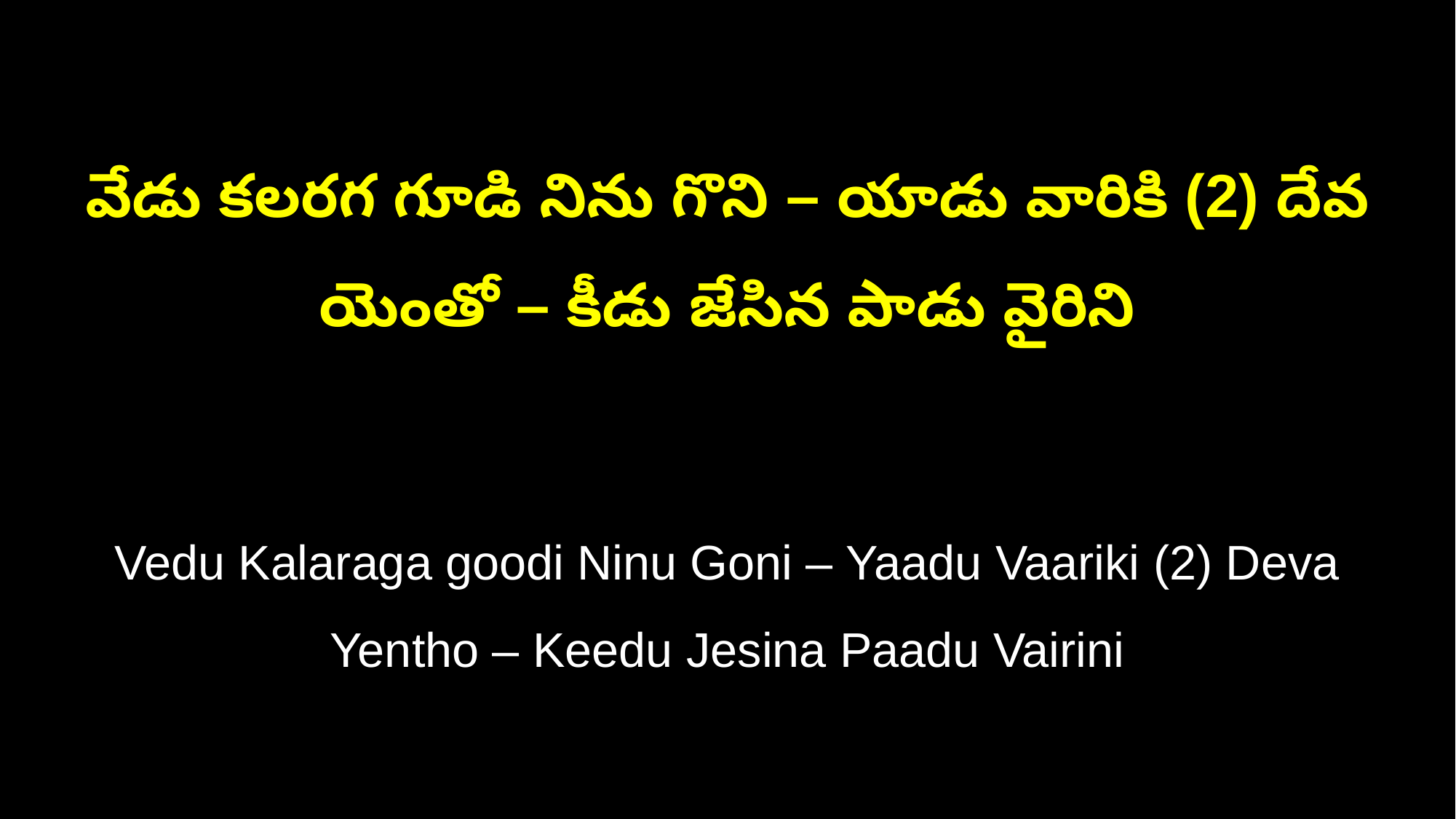

వేడు కలరగ గూడి నిను గొని – యాడు వారికి (2) దేవ
యెంతో – కీడు జేసిన పాడు వైరిని
Vedu Kalaraga goodi Ninu Goni – Yaadu Vaariki (2) Deva
Yentho – Keedu Jesina Paadu Vairini